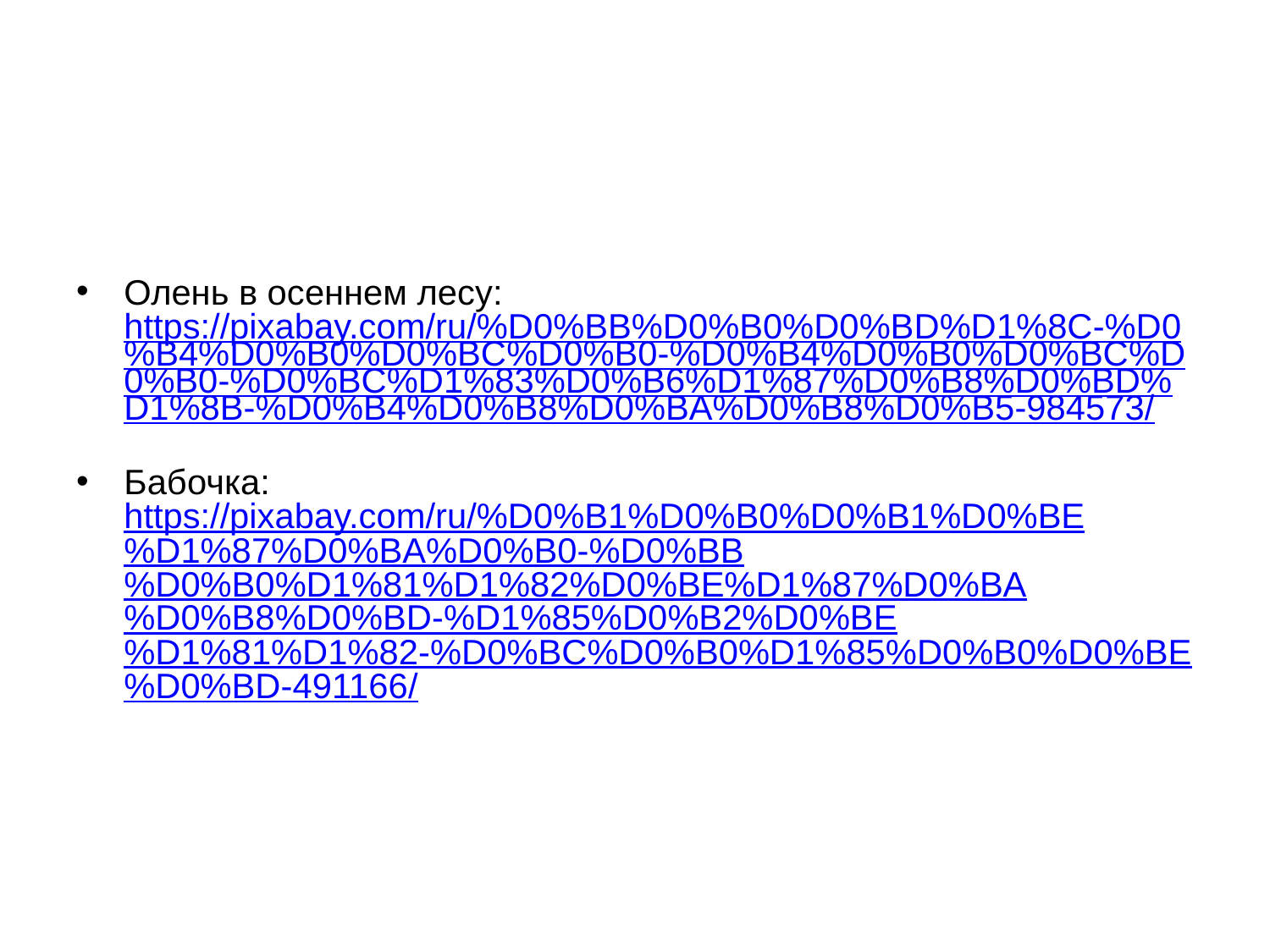

#

Олень в осеннем лесу: https://pixabay.com/ru/%D0%BB%D0%B0%D0%BD%D1%8C-%D0%B4%D0%B0%D0%BC%D0%B0-%D0%B4%D0%B0%D0%BC%D0%B0-%D0%BC%D1%83%D0%B6%D1%87%D0%B8%D0%BD%D1%8B-%D0%B4%D0%B8%D0%BA%D0%B8%D0%B5-984573/
Бабочка: https://pixabay.com/ru/%D0%B1%D0%B0%D0%B1%D0%BE%D1%87%D0%BA%D0%B0-%D0%BB%D0%B0%D1%81%D1%82%D0%BE%D1%87%D0%BA%D0%B8%D0%BD-%D1%85%D0%B2%D0%BE%D1%81%D1%82-%D0%BC%D0%B0%D1%85%D0%B0%D0%BE%D0%BD-491166/